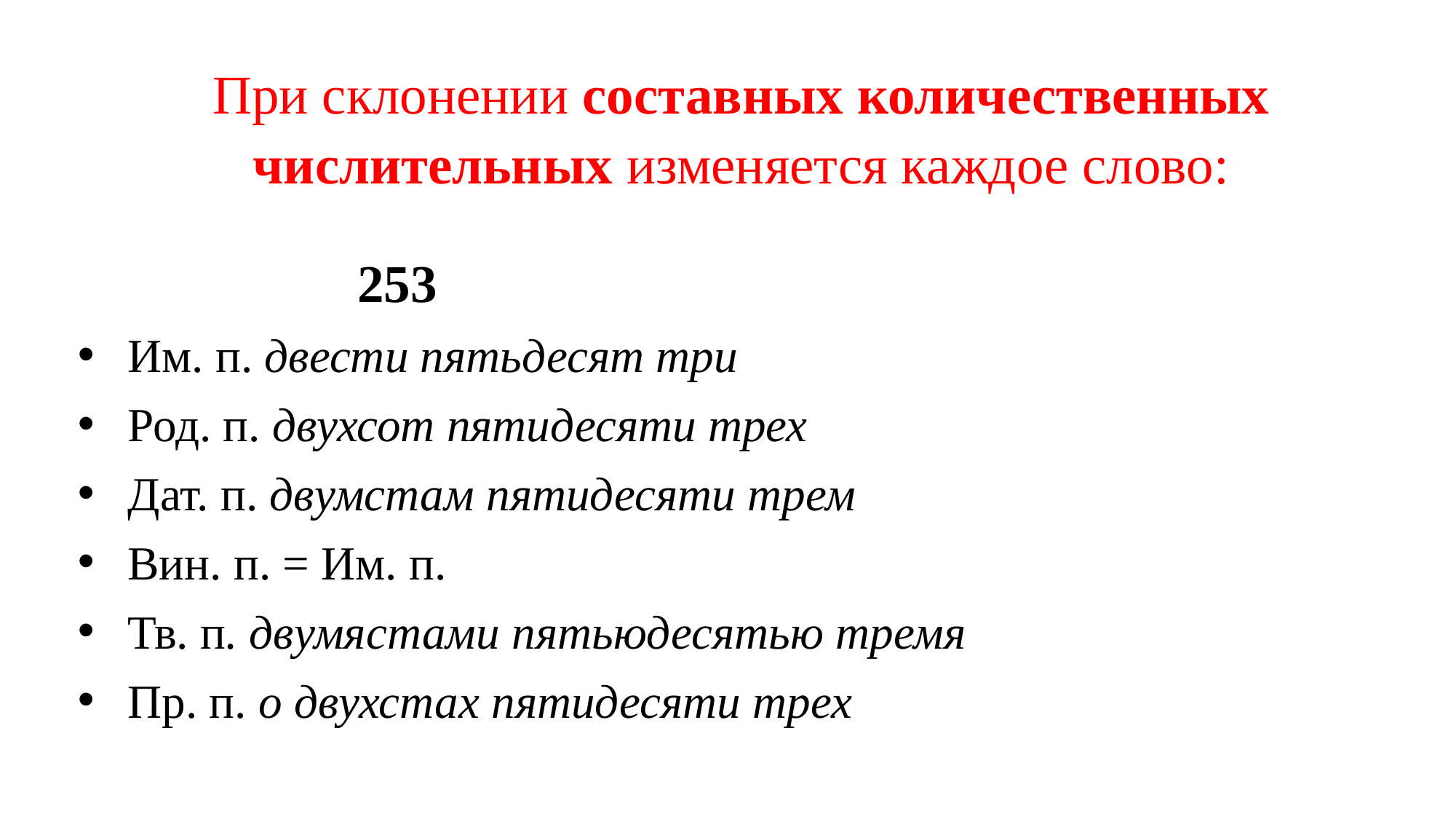

# При склонении составных количественных числительных изменяется каждое слово:

                      253
Им. п. двести пятьдесят три
Род. п. двухсот пятидесяти трех
Дат. п. двумстам пятидесяти трем
Вин. п. = Им. п.
Тв. п. двумястами пятьюдесятью тремя
Пр. п. о двухстах пятидесяти трех